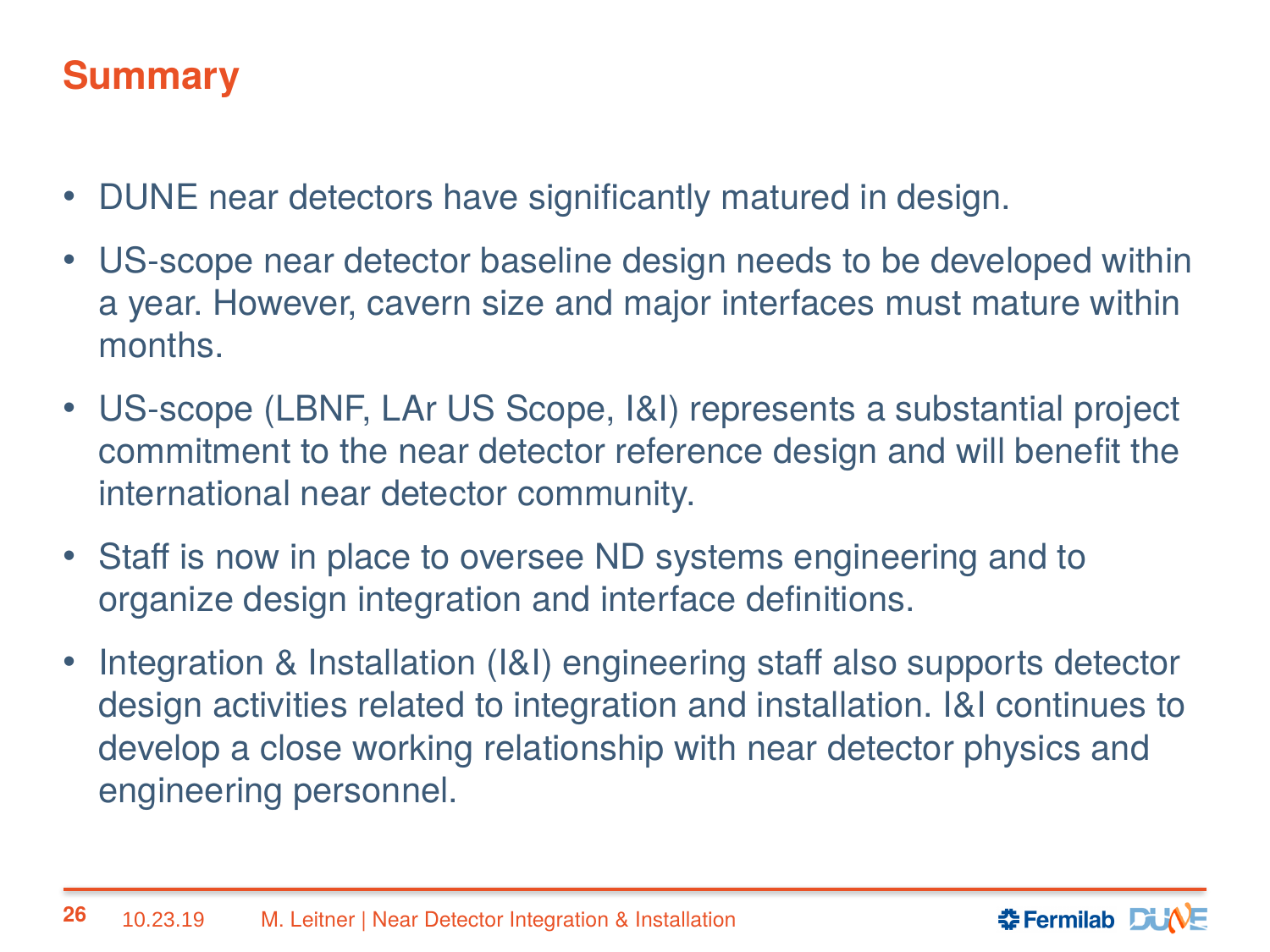

# Summary
DUNE near detectors have significantly matured in design.
US-scope near detector baseline design needs to be developed within a year. However, cavern size and major interfaces must mature within months.
US-scope (LBNF, LAr US Scope, I&I) represents a substantial project commitment to the near detector reference design and will benefit the international near detector community.
Staff is now in place to oversee ND systems engineering and to organize design integration and interface definitions.
Integration & Installation (I&I) engineering staff also supports detector design activities related to integration and installation. I&I continues to develop a close working relationship with near detector physics and engineering personnel.

26
10.23.19
M. Leitner | Near Detector Integration & Installation